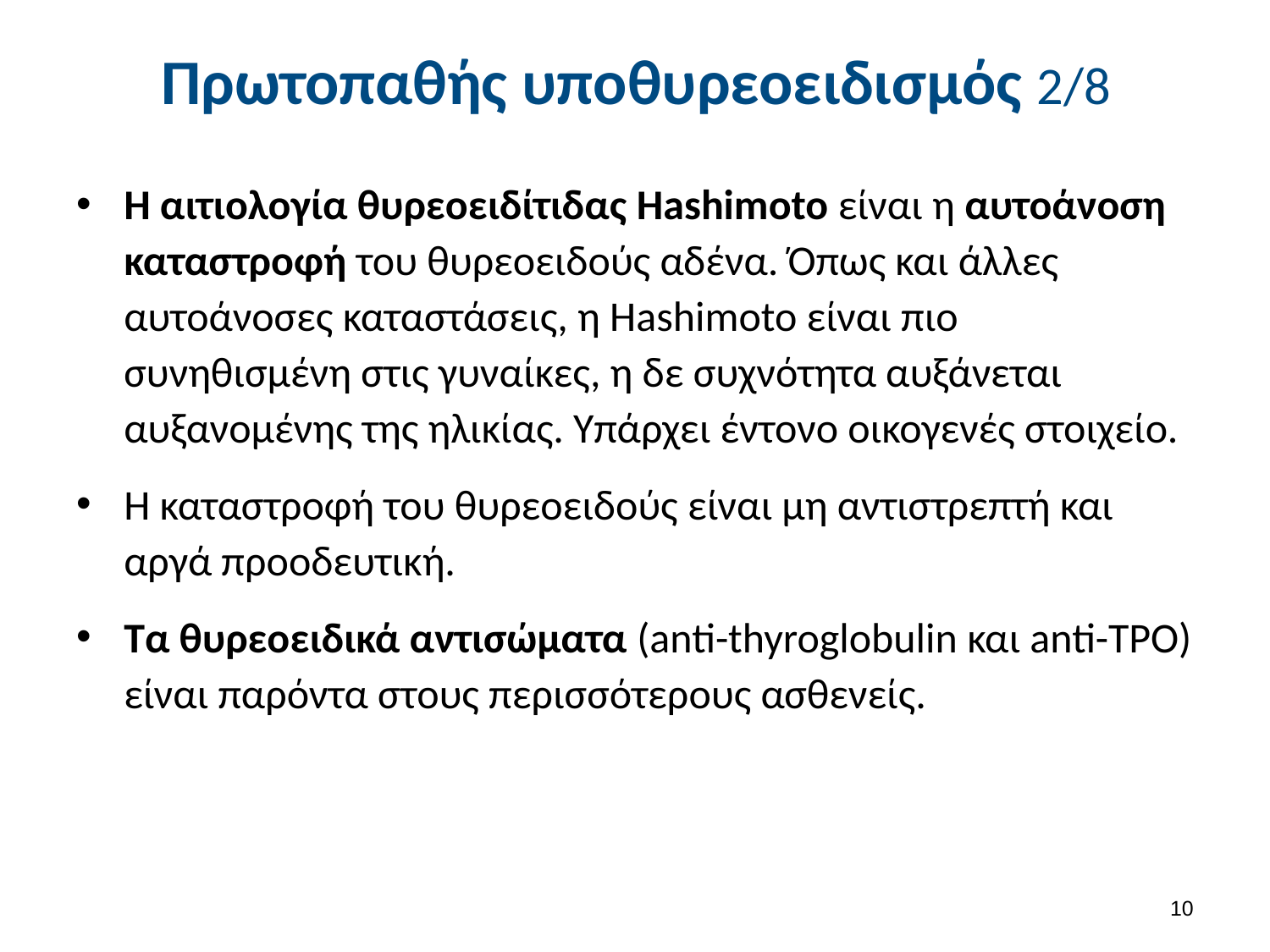

# Πρωτοπαθής υποθυρεοειδισμός 2/8
Η αιτιολογία θυρεοειδίτιδας Hashimoto είναι η αυτοάνοση καταστροφή του θυρεοειδούς αδένα. Όπως και άλλες αυτοάνοσες καταστάσεις, η Hashimoto είναι πιο συνηθισμένη στις γυναίκες, η δε συχνότητα αυξάνεται αυξανομένης της ηλικίας. Υπάρχει έντονο οικογενές στοιχείο.
Η καταστροφή του θυρεοειδούς είναι μη αντιστρεπτή και αργά προοδευτική.
Τα θυρεοειδικά αντισώματα (anti-thyroglobulin και anti-TPO) είναι παρόντα στους περισσότερους ασθενείς.

10